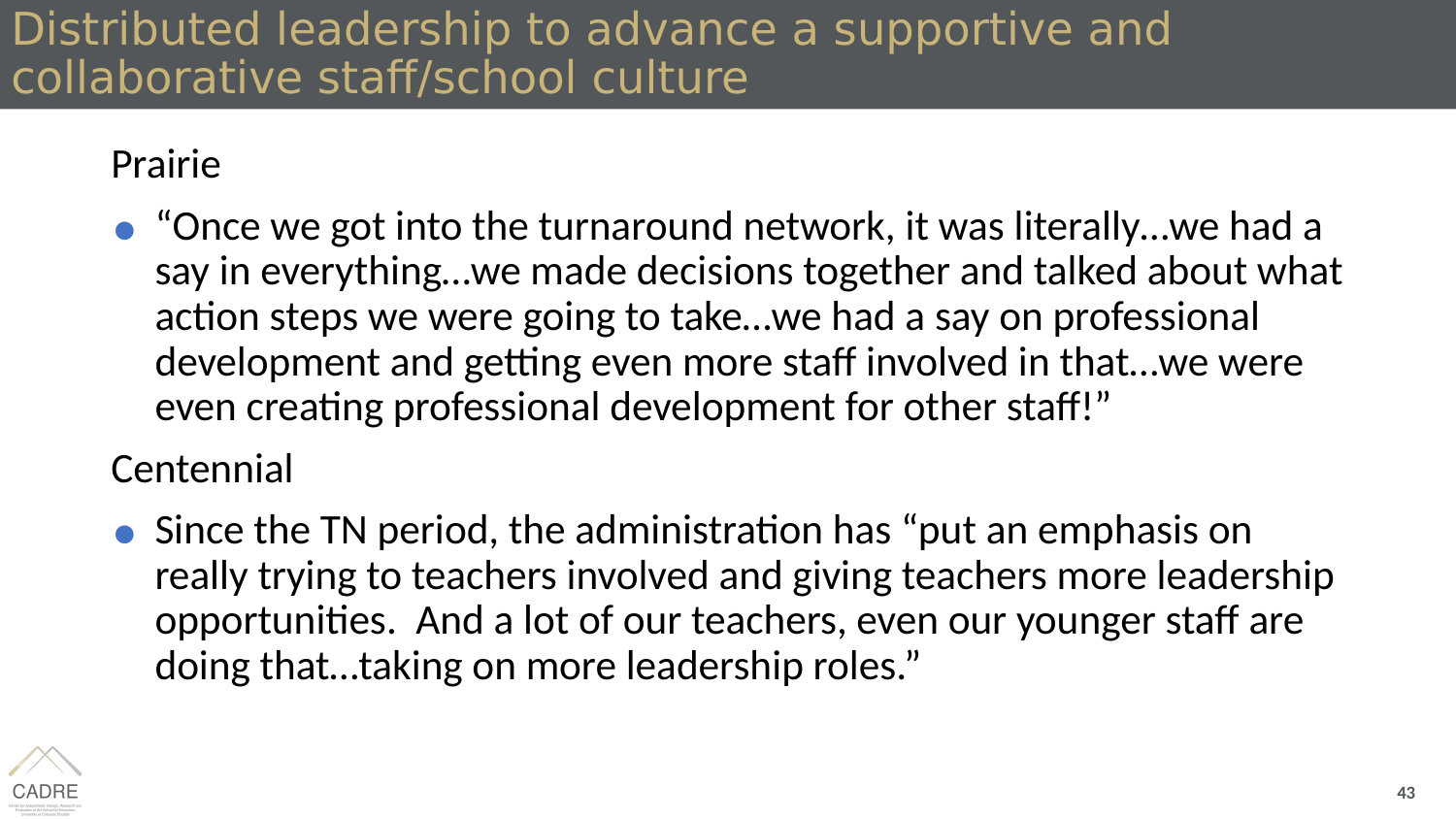

# Distributed leadership to advance a supportive and collaborative staff/school culture
Prairie
“Once we got into the turnaround network, it was literally…we had a say in everything…we made decisions together and talked about what action steps we were going to take…we had a say on professional development and getting even more staff involved in that…we were even creating professional development for other staff!”
Centennial
Since the TN period, the administration has “put an emphasis on really trying to teachers involved and giving teachers more leadership opportunities.  And a lot of our teachers, even our younger staff are doing that…taking on more leadership roles.”

43